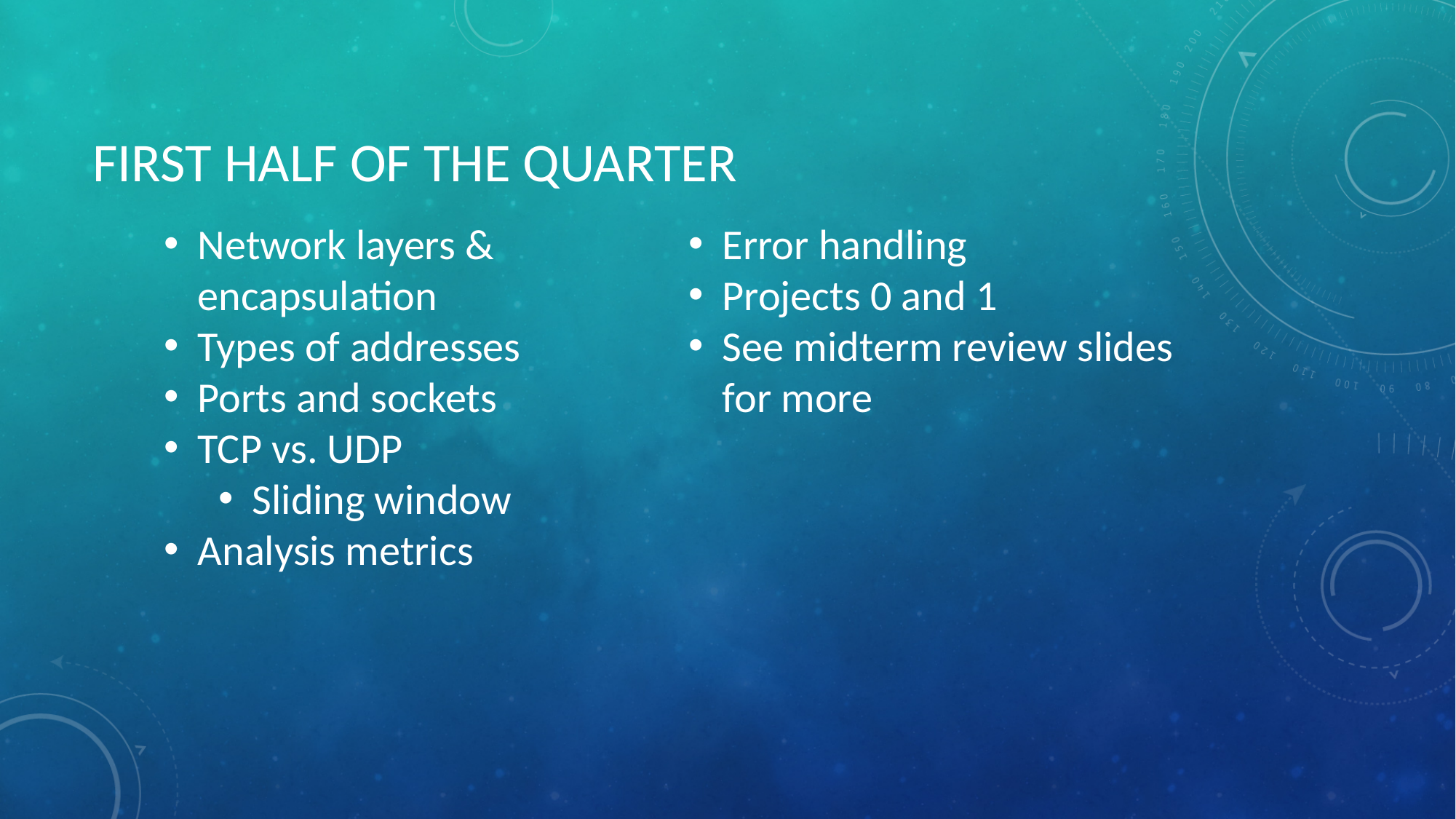

# First half of the quarter
Network layers & encapsulation
Types of addresses
Ports and sockets
TCP vs. UDP
Sliding window
Analysis metrics
Error handling
Projects 0 and 1
See midterm review slides for more